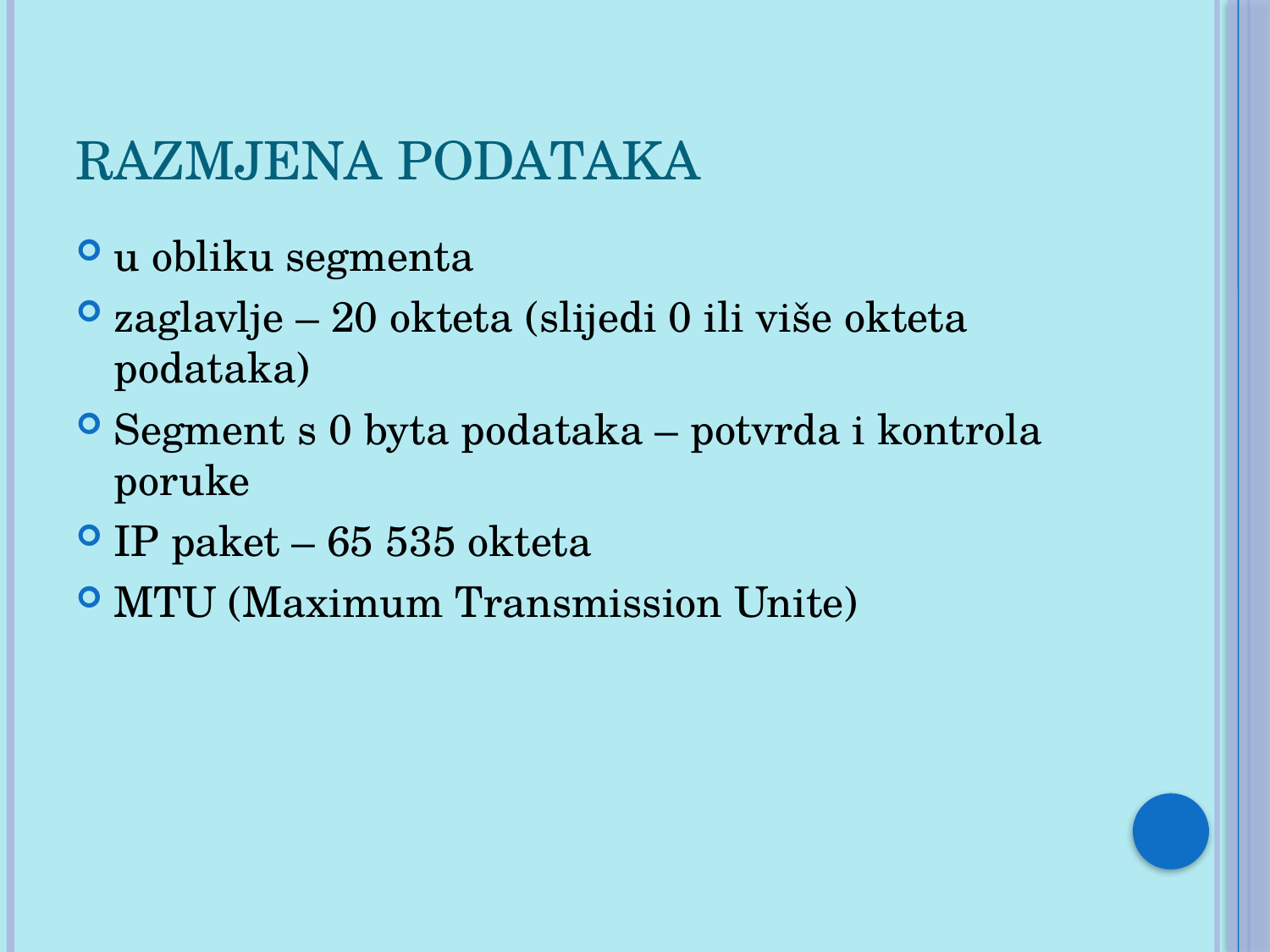

# Razmjena podataka
u obliku segmenta
zaglavlje – 20 okteta (slijedi 0 ili više okteta podataka)
Segment s 0 byta podataka – potvrda i kontrola poruke
IP paket – 65 535 okteta
MTU (Maximum Transmission Unite)